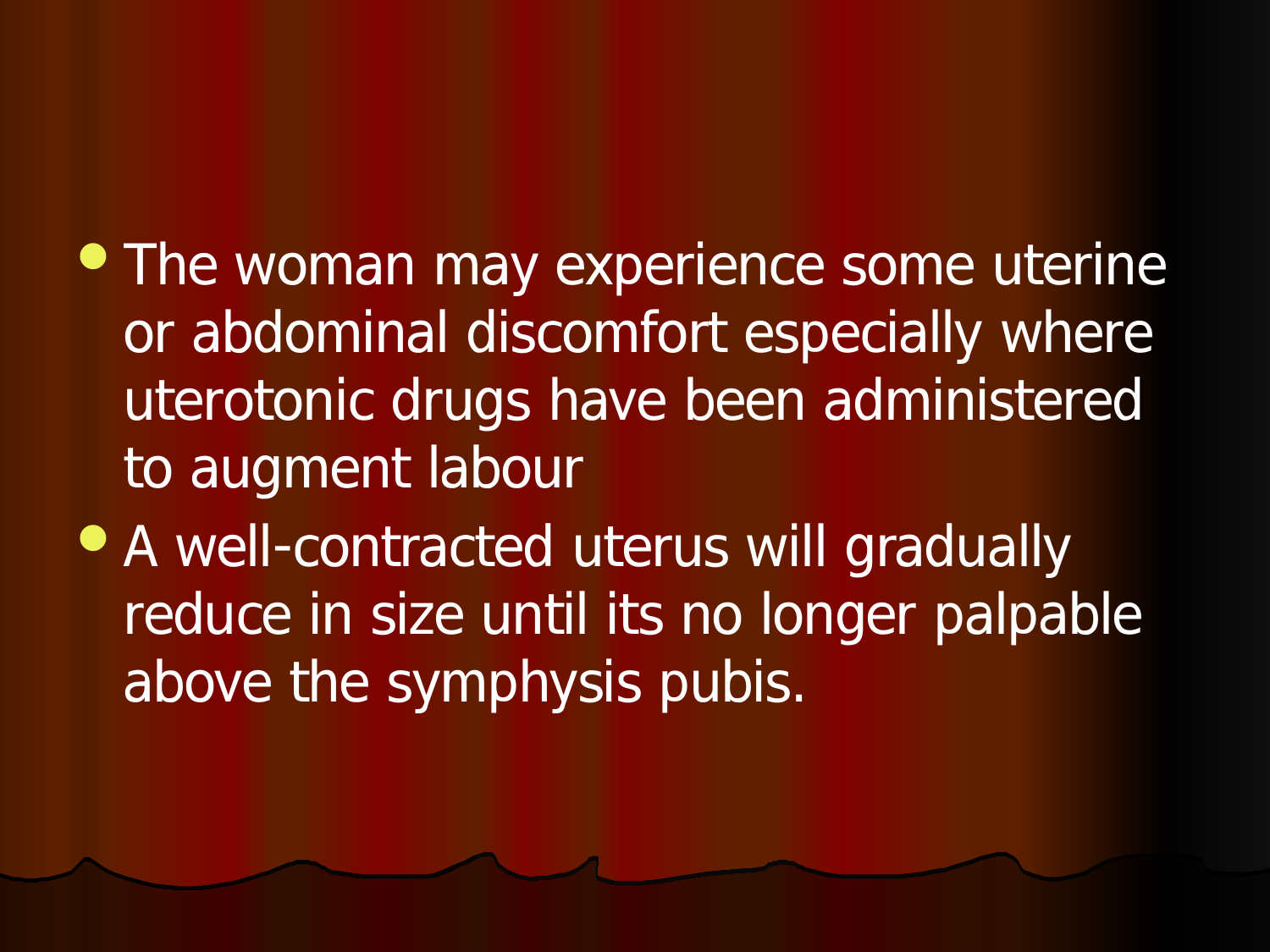

#
The woman may experience some uterine or abdominal discomfort especially where uterotonic drugs have been administered to augment labour
A well-contracted uterus will gradually reduce in size until its no longer palpable above the symphysis pubis.